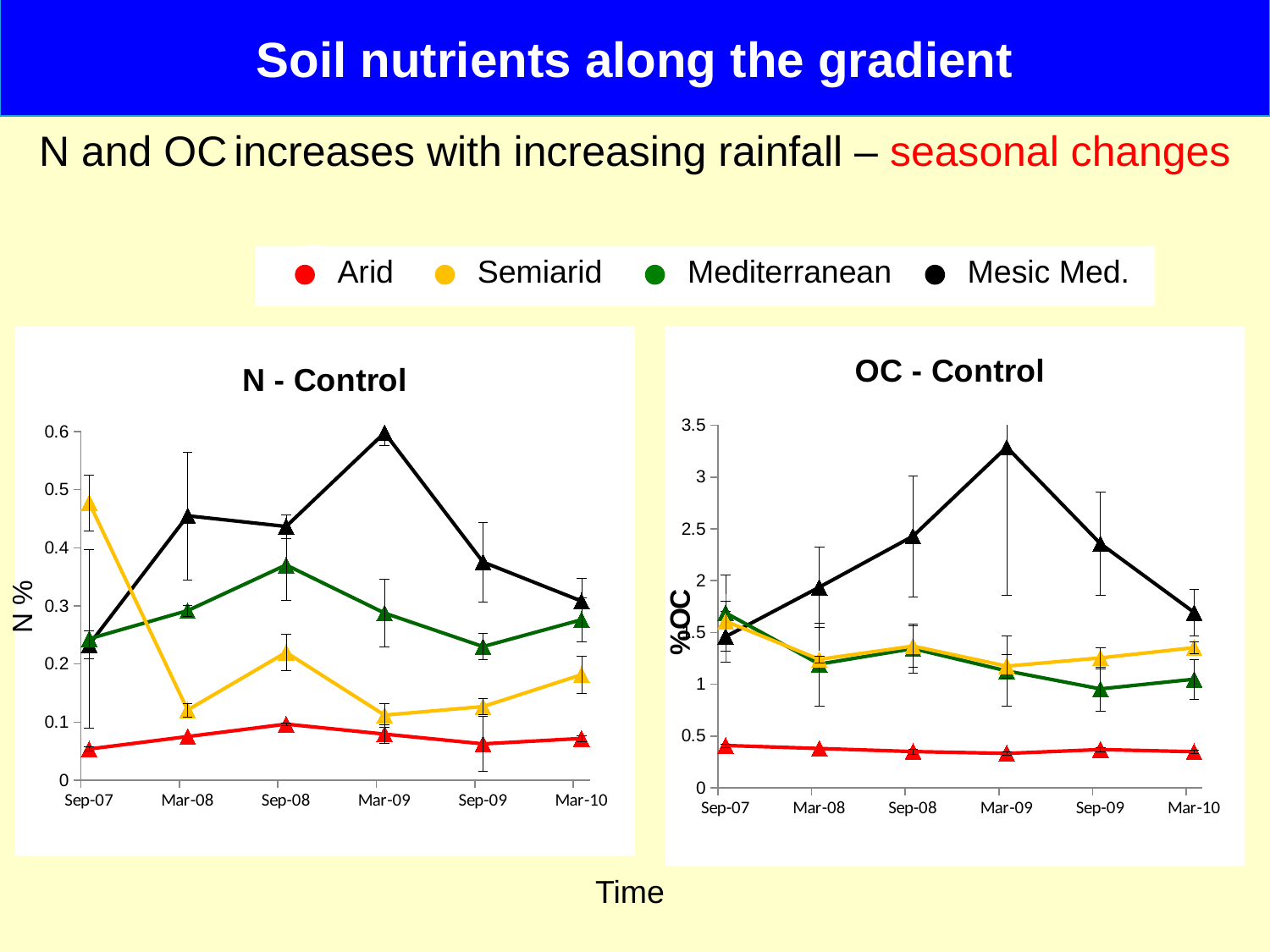

Soil nutrients along the gradient
N and OC increases with increasing rainfall – seasonal changes

Arid
Semiarid
Mediterranean
Mesic Med.

### Chart: OC - Control

| Category | Mesic.Med | Med | Semi Arid | Arid |
|---|---|---|---|---|
| 39326 | 1.4588321522783454 | 1.6891310232852441 | 1.607719008408993 | 0.40870667107164294 |
| 39508 | 1.9368918976569498 | 1.1938799801603186 | 1.2400749951850438 | 0.3793061852815724 |
| 39692 | 2.429759316974216 | 1.343682289123536 | 1.3681099613507612 | 0.34990569949150085 |
| 39873 | 3.288681306179629 | 1.12835415336236 | 1.1742383338884181 | 0.33192103799114125 |
| 40057 | 2.3569767517694182 | 0.9547857124301101 | 1.2537254254418013 | 0.3693673382436034 |
| 40238 | 1.6928522886207227 | 1.048197130034067 | 1.3527529781161531 | 0.3482765581098215 |

### Chart: N - Control

| Category | Mesic.Med | Med | Semi Arid | Arid |
|---|---|---|---|---|
| 39326 | 0.23336893071730958 | 0.2433774657547474 | 0.4776516457398736 | 0.053898273656765694 |
| 39508 | 0.4550281107425693 | 0.29185640811920227 | 0.12092015519738197 | 0.07529932570954163 |
| 39692 | 0.4366590480009715 | 0.370474745829901 | 0.2201191087563834 | 0.09670037776231773 |
| 39873 | 0.5977796614170074 | 0.2876670897006989 | 0.11219415962696076 | 0.07952135801315308 |
| 40057 | 0.3755188683668781 | 0.2300266077121099 | 0.12689643601576503 | 0.06276622042059907 |
| 40238 | 0.3083143929640463 | 0.27625469366709426 | 0.18166993558406852 | 0.07208240218460568 |
% N
Time